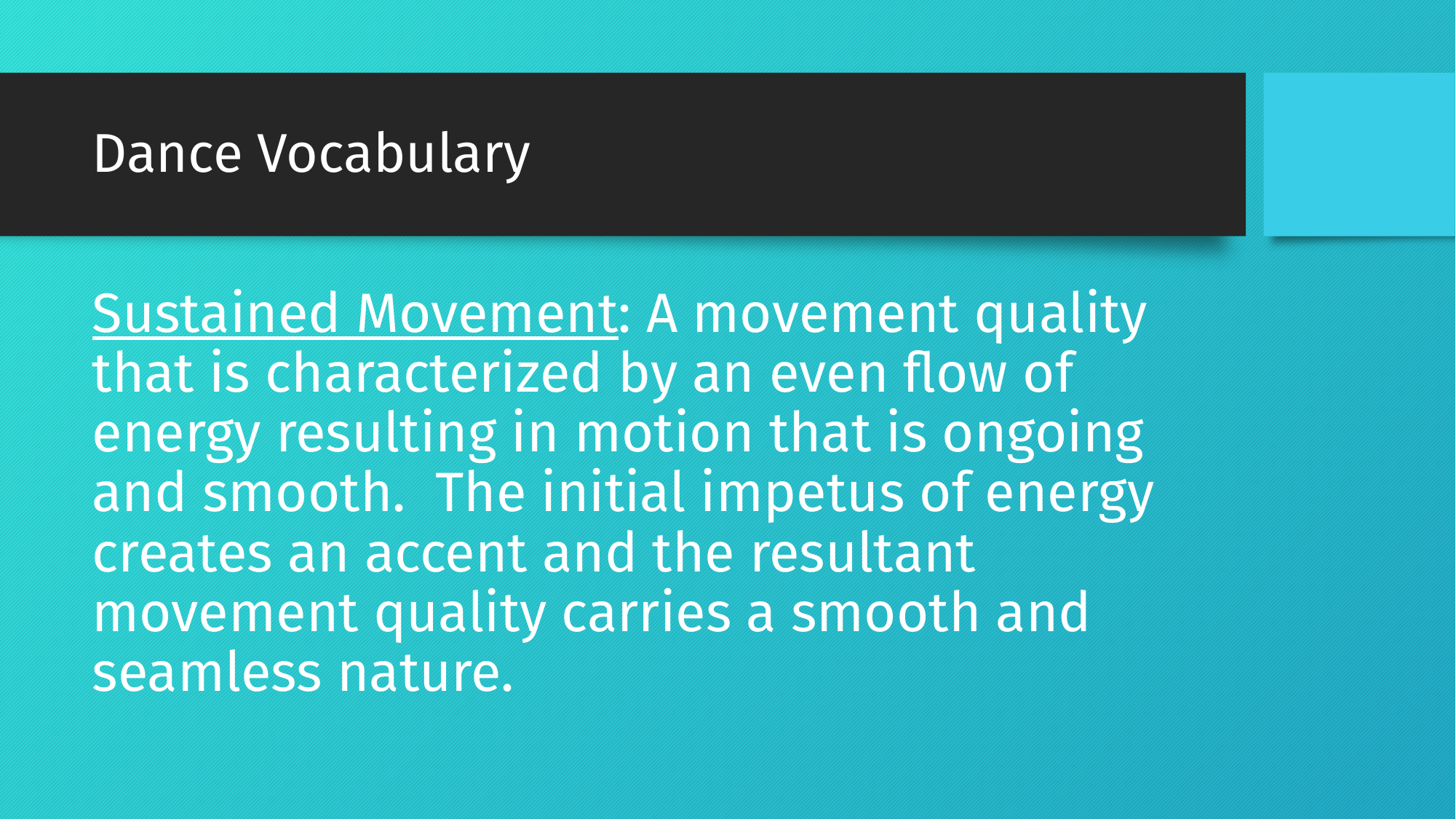

# Dance Vocabulary
Sustained Movement: A movement quality that is characterized by an even flow of energy resulting in motion that is ongoing and smooth.  The initial impetus of energy creates an accent and the resultant movement quality carries a smooth and seamless nature.